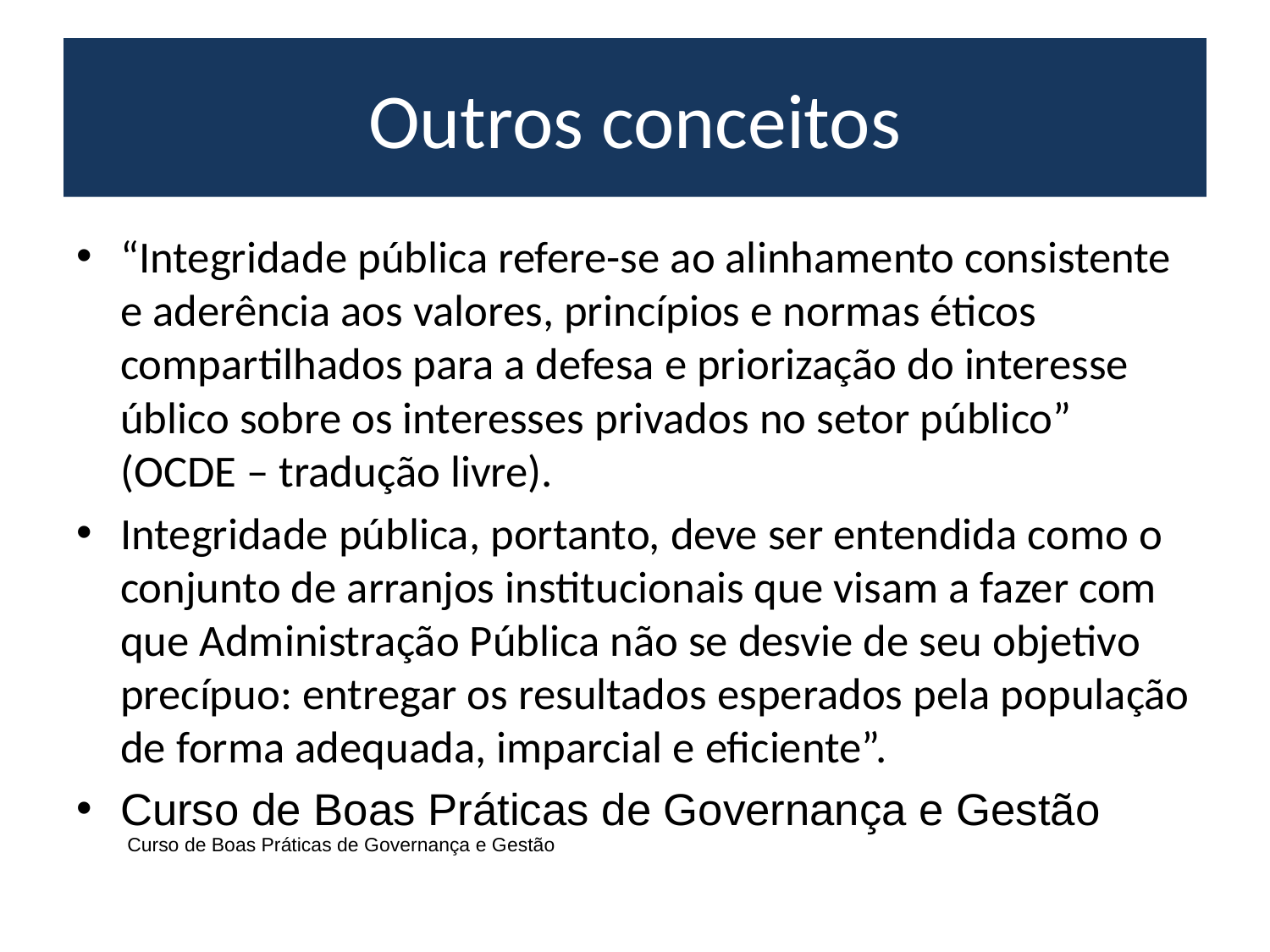

# Outros conceitos
“Integridade pública refere-se ao alinhamento consistente e aderência aos valores, princípios e normas éticos compartilhados para a defesa e priorização do interesse úblico sobre os interesses privados no setor público” (OCDE – tradução livre).
Integridade pública, portanto, deve ser entendida como o conjunto de arranjos institucionais que visam a fazer com que Administração Pública não se desvie de seu objetivo precípuo: entregar os resultados esperados pela população de forma adequada, imparcial e eficiente”.
Curso de Boas Práticas de Governança e Gestão
Curso de Boas Práticas de Governança e Gestão